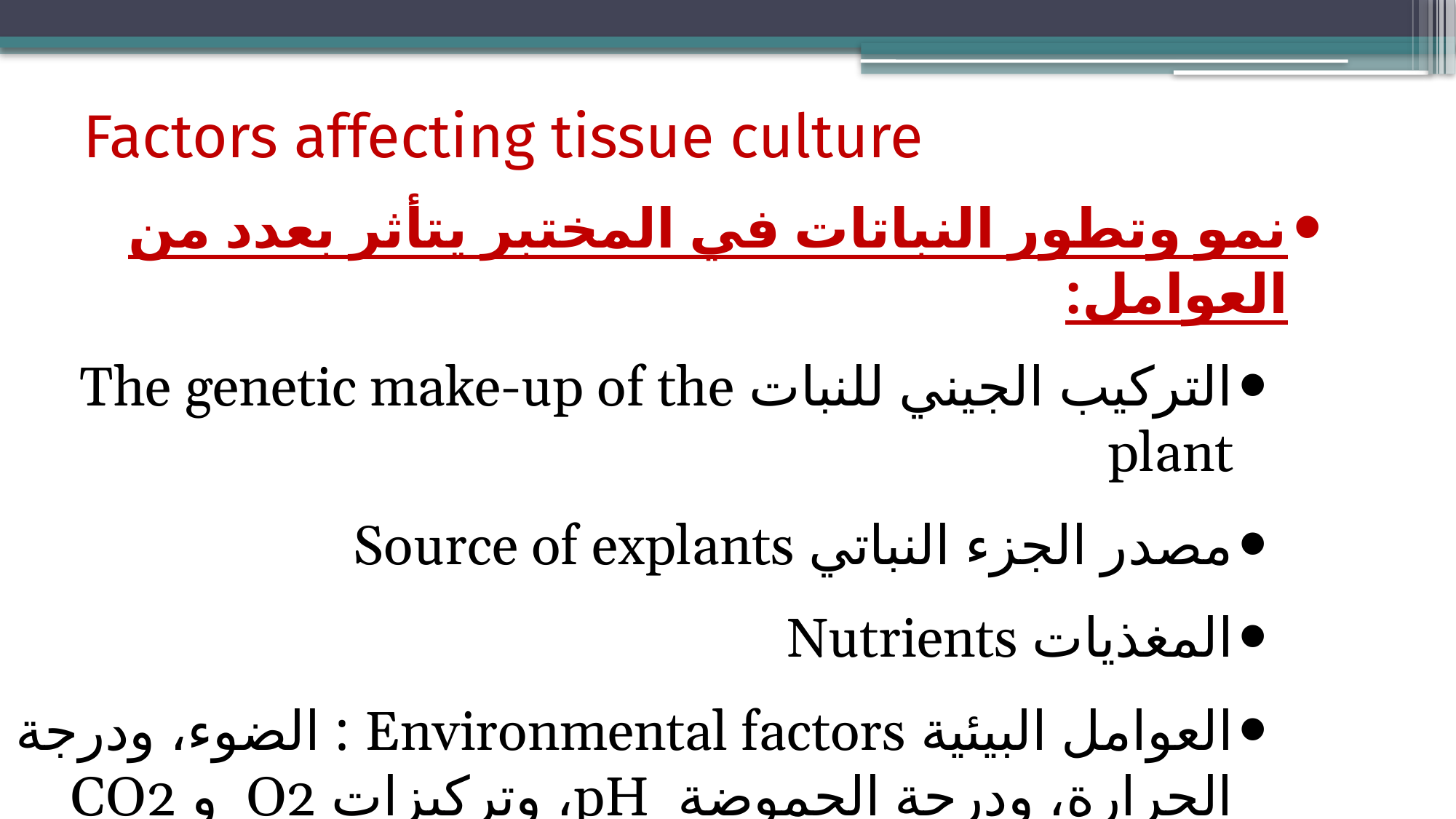

# Factors affecting tissue culture
نمو وتطور النباتات في المختبر يتأثر بعدد من العوامل:
التركيب الجيني للنبات The genetic make-up of the plant
مصدر الجزء النباتي Source of explants
المغذيات Nutrients
العوامل البيئية Environmental factors : الضوء، ودرجة الحرارة، ودرجة الحموضة  pH، وتركيزات O2  و CO2